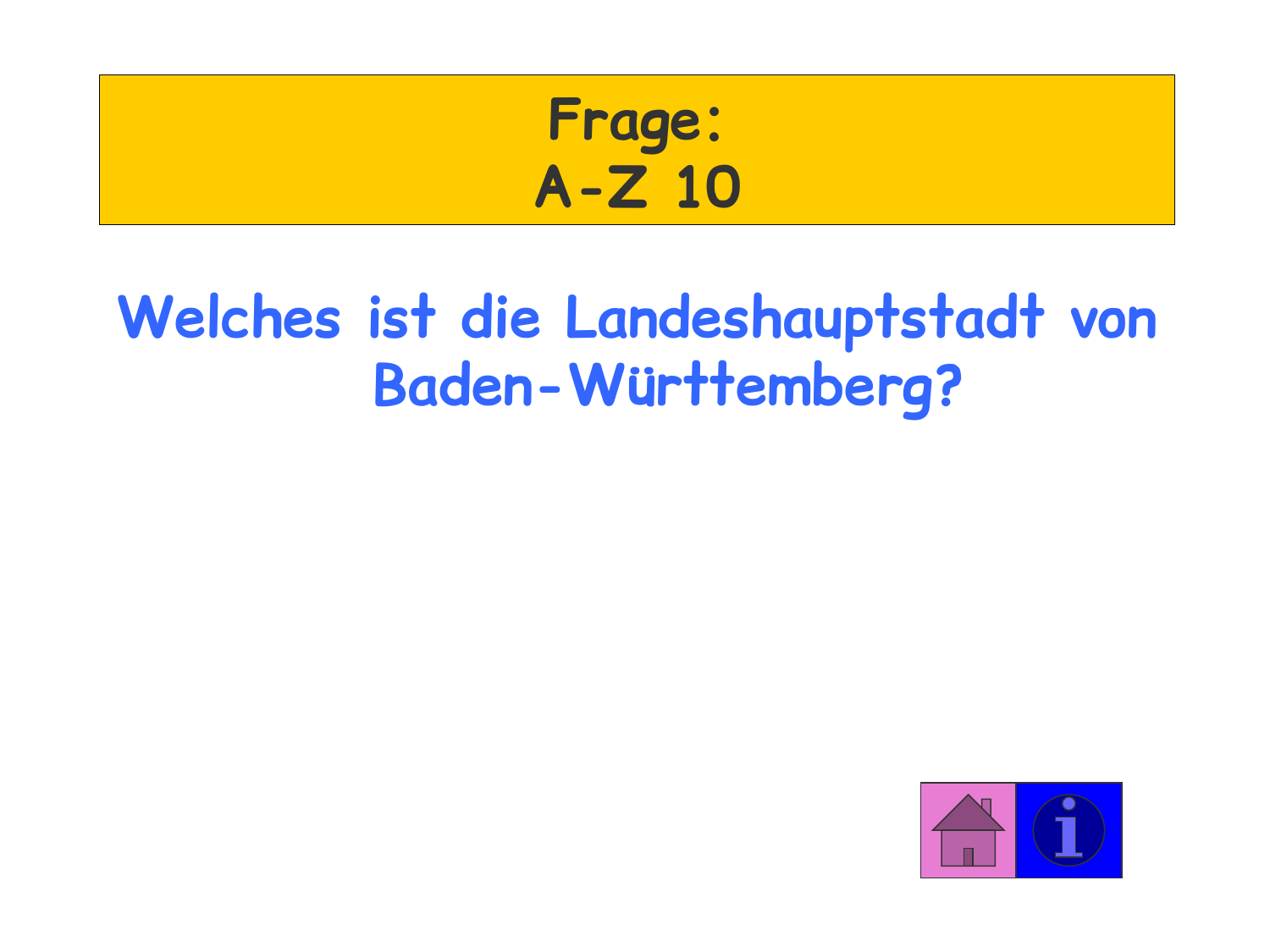

# Frage: A-Z 10
Welches ist die Landeshauptstadt von Baden-Württemberg?